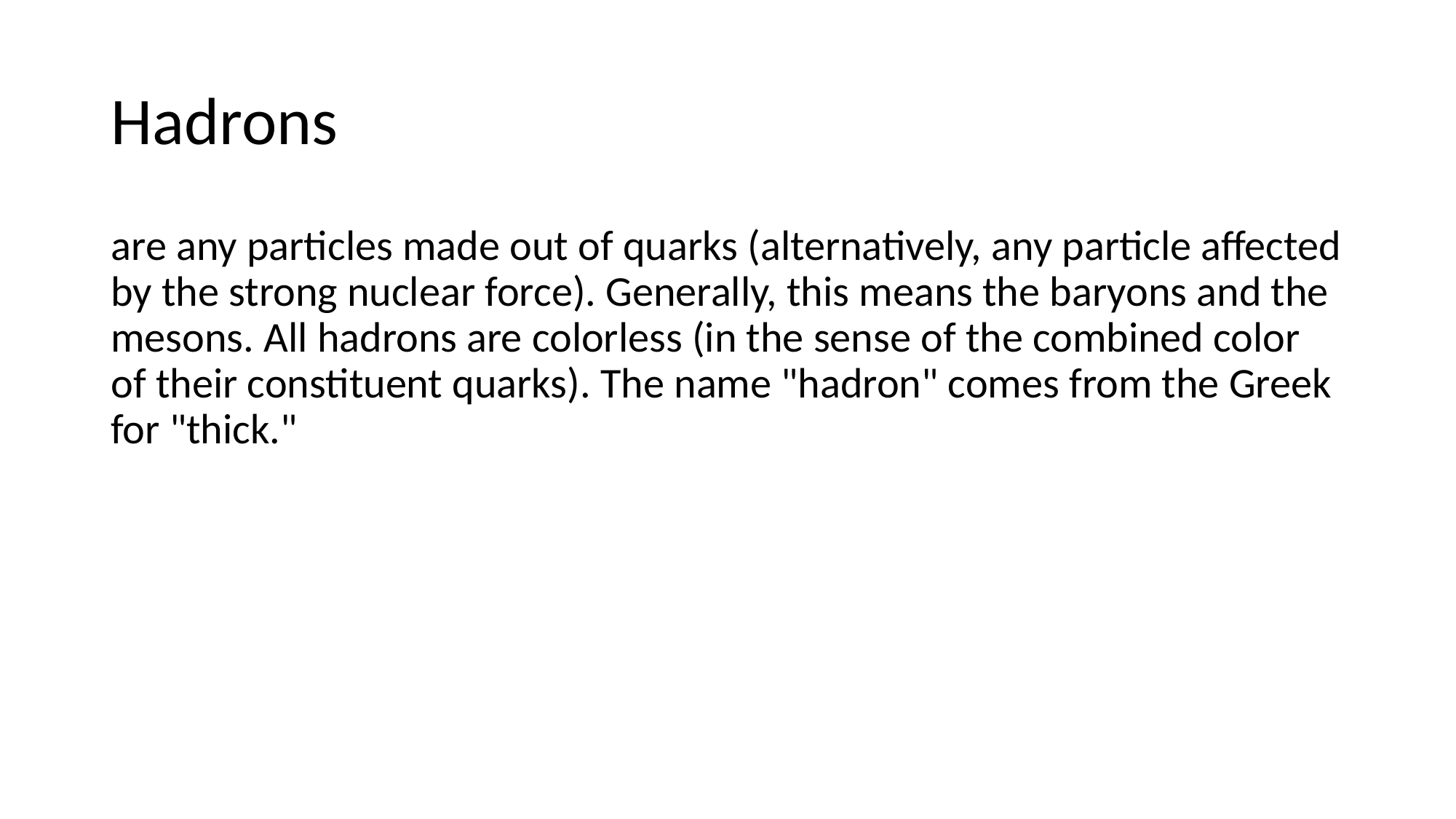

# Hadrons
are any particles made out of quarks (alternatively, any particle affected by the strong nuclear force). Generally, this means the baryons and the mesons. All hadrons are colorless (in the sense of the combined color of their constituent quarks). The name "hadron" comes from the Greek for "thick."